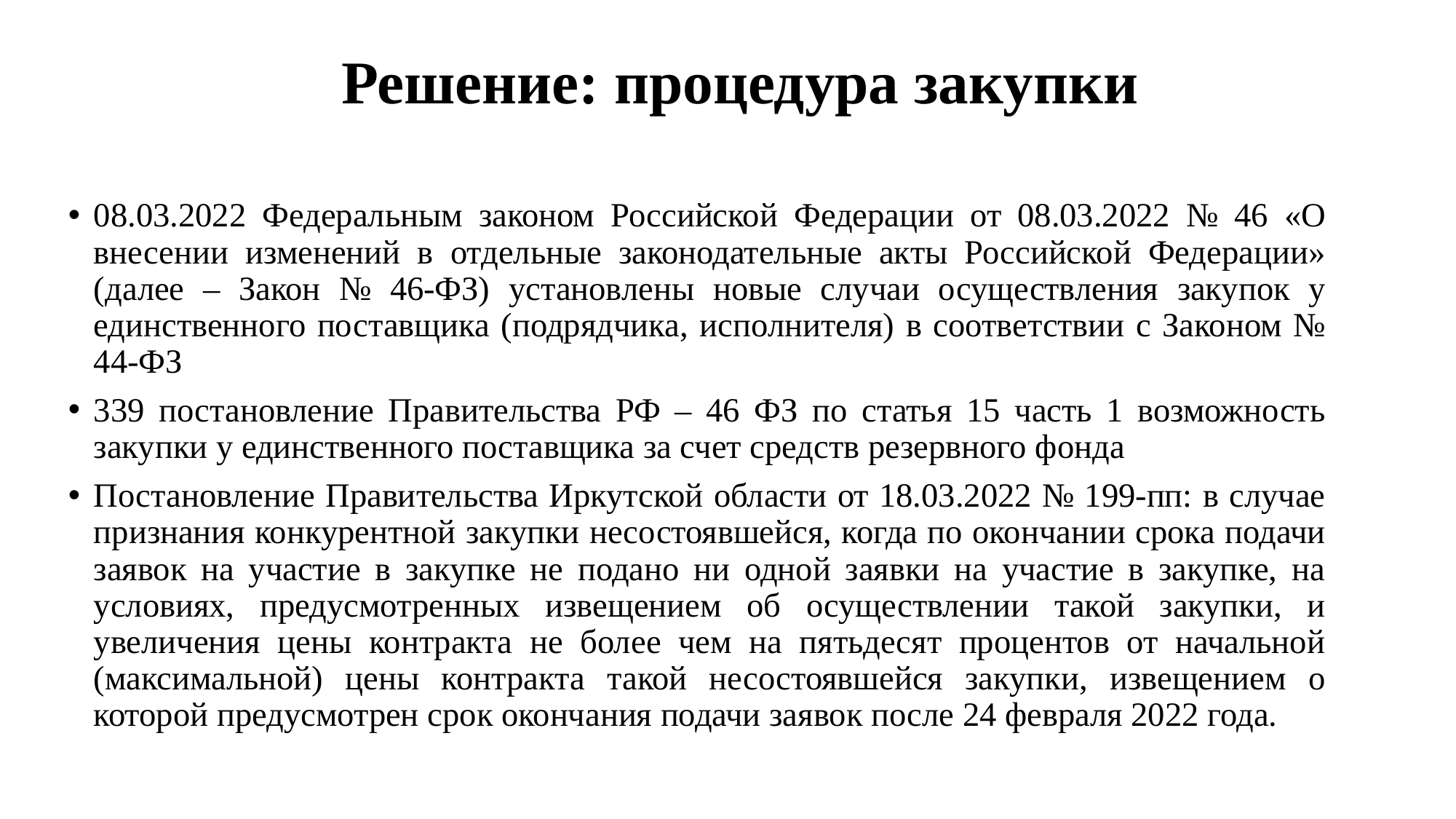

# Решение: процедура закупки
08.03.2022 Федеральным законом Российской Федерации от 08.03.2022 № 46 «О внесении изменений в отдельные законодательные акты Российской Федерации» (далее – Закон № 46-ФЗ) установлены новые случаи осуществления закупок у единственного поставщика (подрядчика, исполнителя) в соответствии с Законом № 44-ФЗ
339 постановление Правительства РФ – 46 ФЗ по статья 15 часть 1 возможность закупки у единственного поставщика за счет средств резервного фонда
Постановление Правительства Иркутской области от 18.03.2022 № 199-пп: в случае признания конкурентной закупки несостоявшейся, когда по окончании срока подачи заявок на участие в закупке не подано ни одной заявки на участие в закупке, на условиях, предусмотренных извещением об осуществлении такой закупки, и увеличения цены контракта не более чем на пятьдесят процентов от начальной (максимальной) цены контракта такой несостоявшейся закупки, извещением о которой предусмотрен срок окончания подачи заявок после 24 февраля 2022 года.